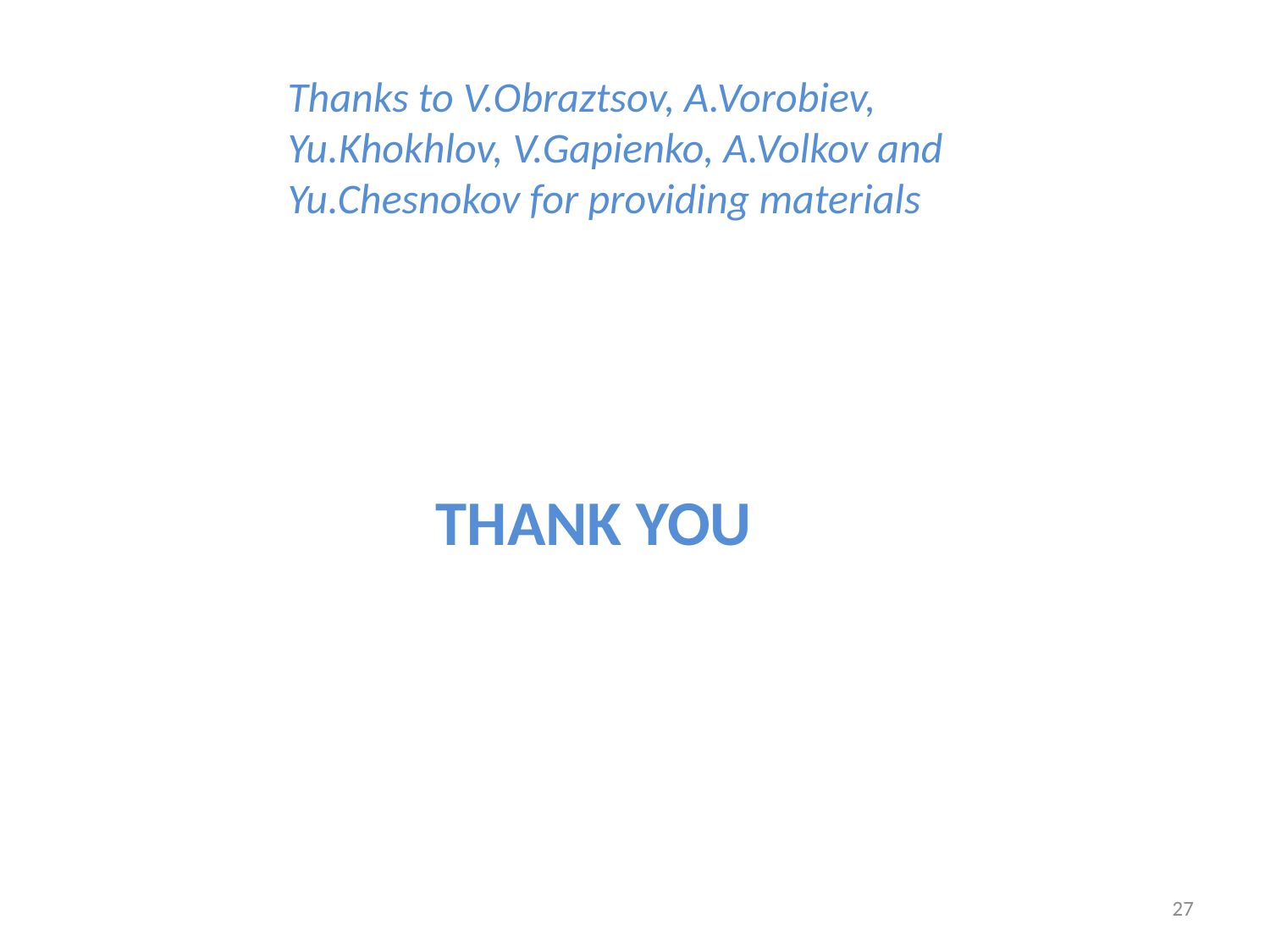

Thanks to V.Obraztsov, A.Vorobiev, Yu.Khokhlov, V.Gapienko, A.Volkov and Yu.Chesnokov for providing materials
THANK YOU
27